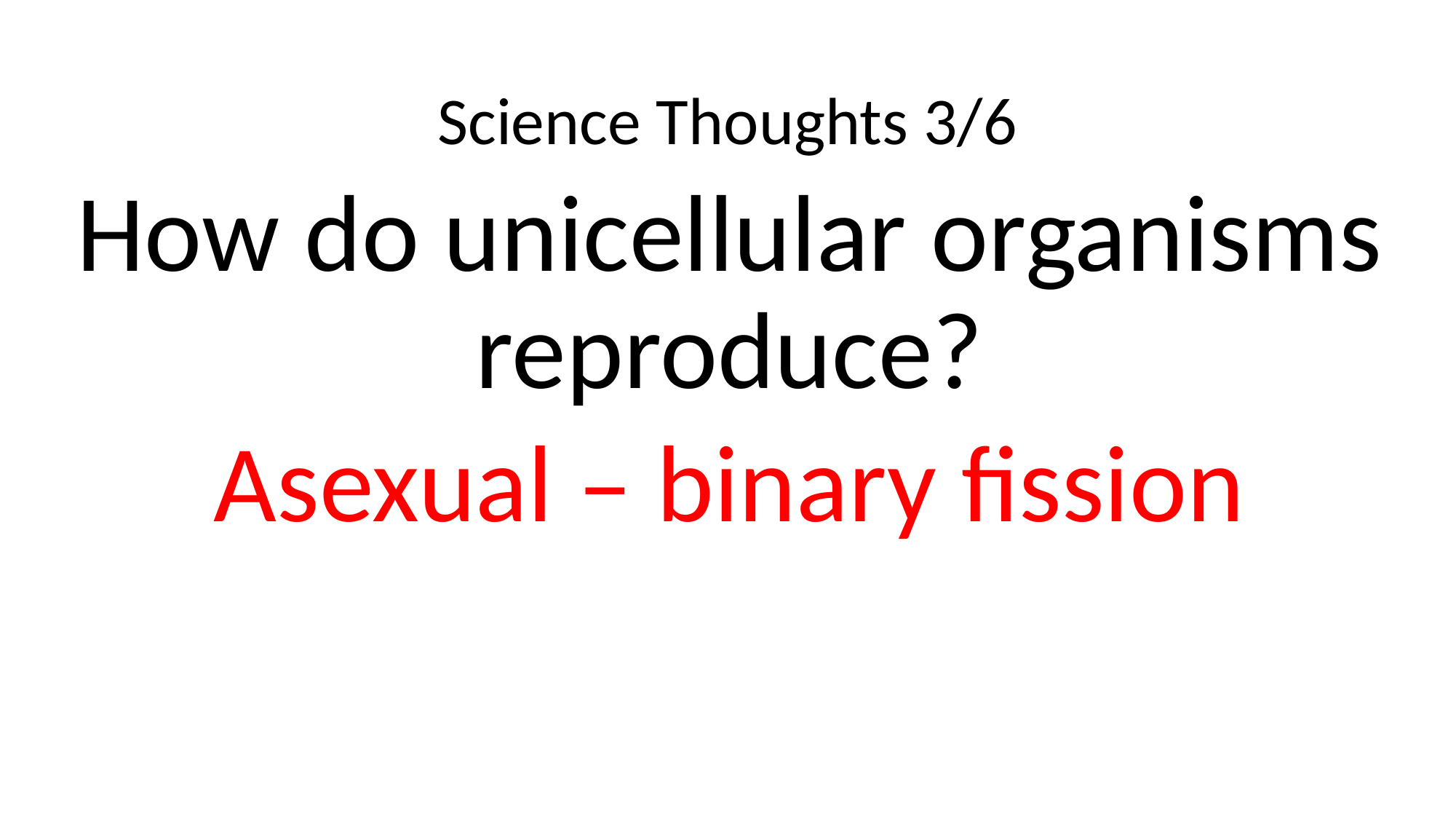

# Science Thoughts 3/6
How do unicellular organisms reproduce?
Asexual – binary fission